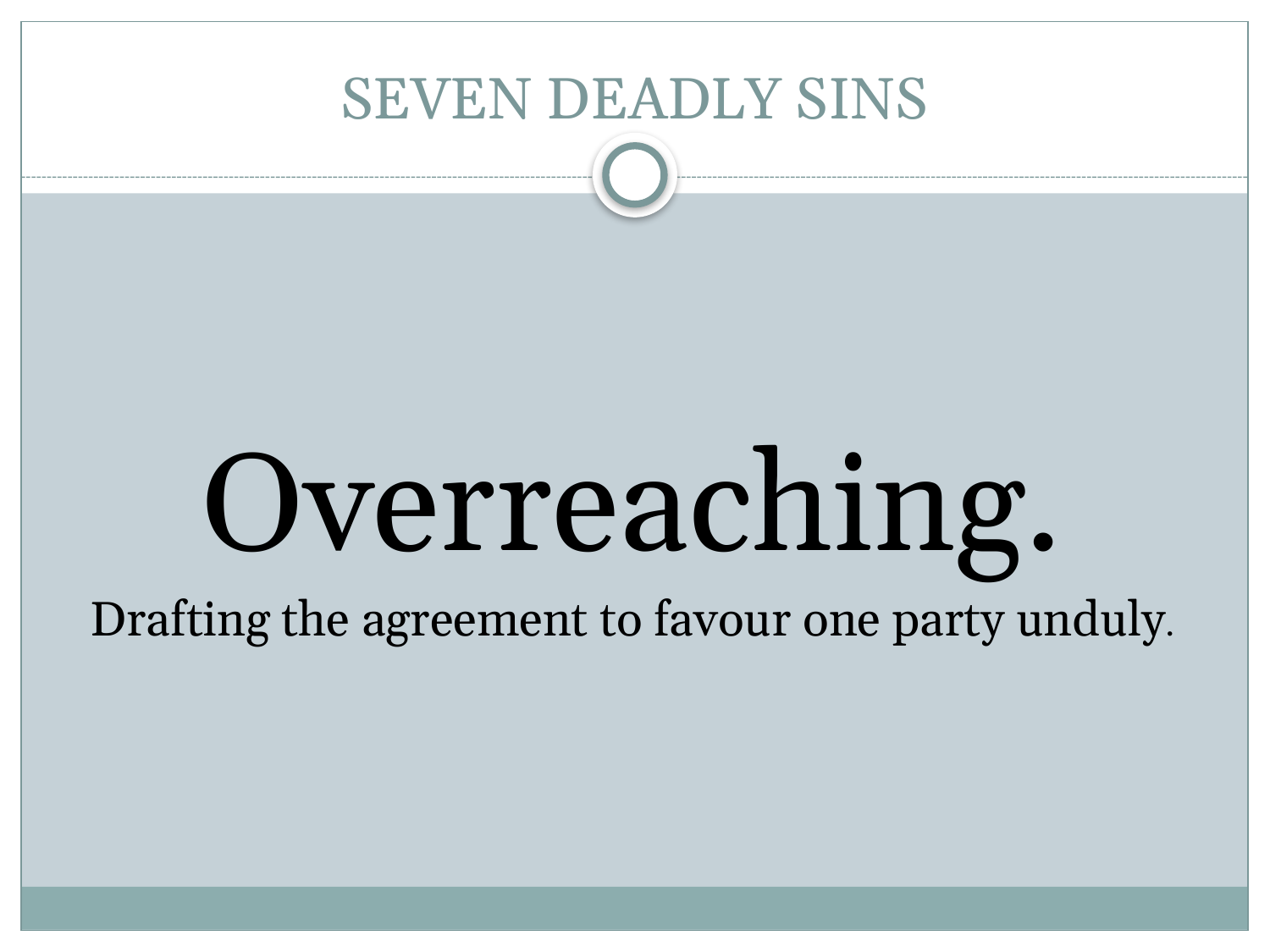

# SEVEN DEADLY SINS

Overreaching.
Drafting the agreement to favour one party unduly.